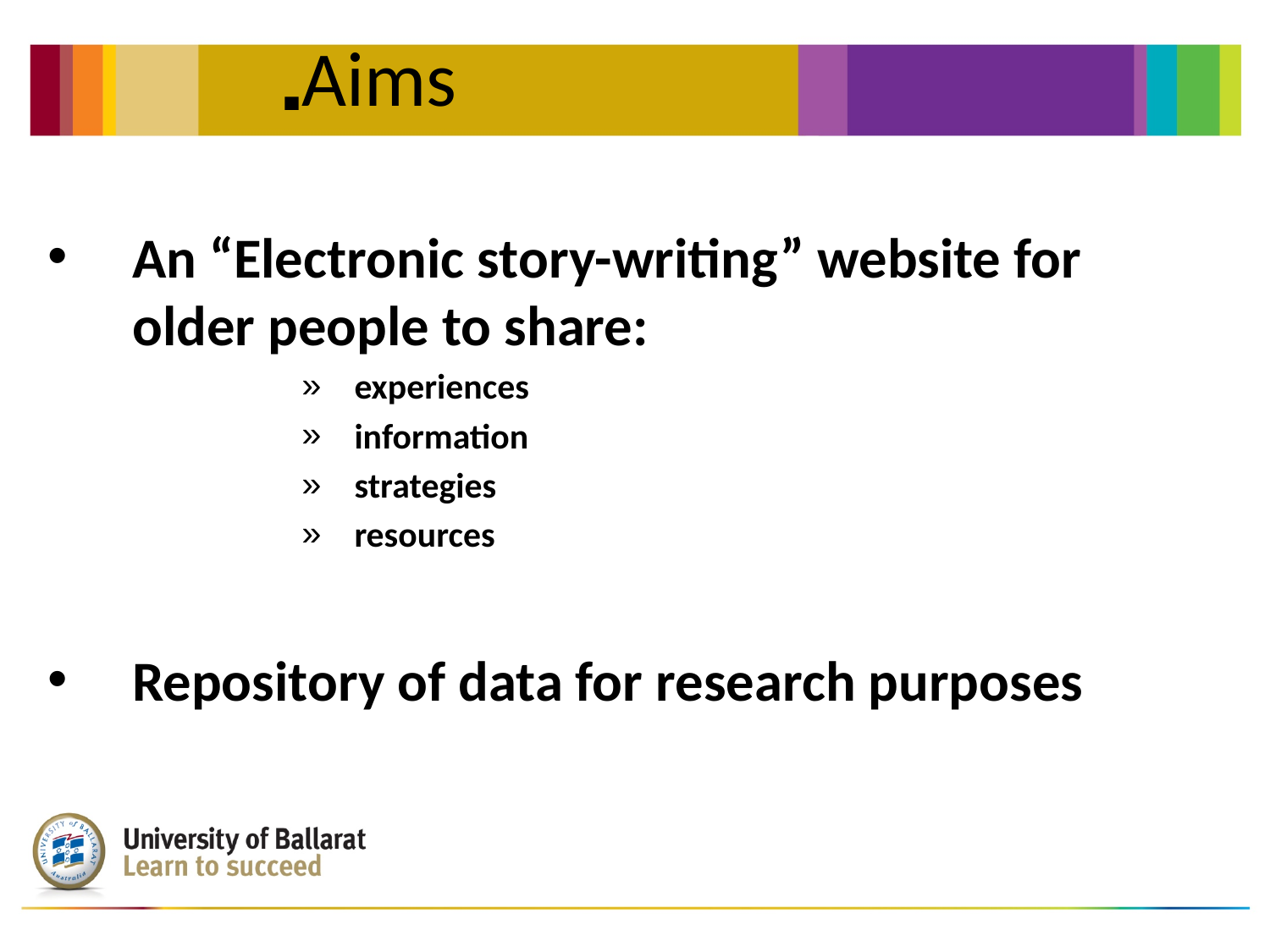

Aims
		.

An “Electronic story-writing” website for older people to share:
experiences
information
strategies
resources

Repository of data for research purposes